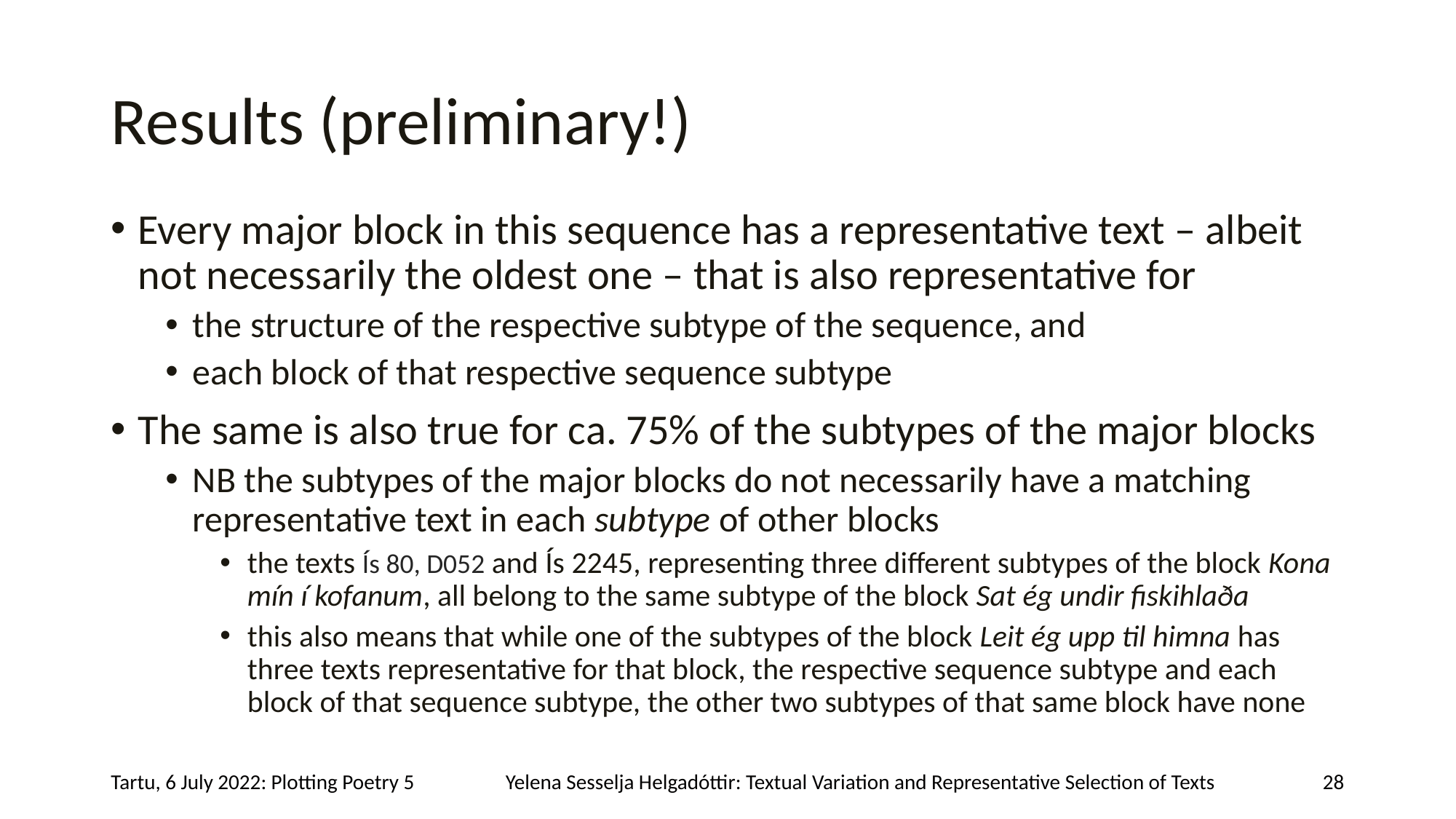

# Results (preliminary!)
Every major block in this sequence has a representative text – albeit not necessarily the oldest one – that is also representative for
the structure of the respective subtype of the sequence, and
each block of that respective sequence subtype
The same is also true for ca. 75% of the subtypes of the major blocks
NB the subtypes of the major blocks do not necessarily have a matching representative text in each subtype of other blocks
the texts Ís 80, D052 and Ís 2245, representing three different subtypes of the block Kona mín í kofanum, all belong to the same subtype of the block Sat ég undir fiskihlaða
this also means that while one of the subtypes of the block Leit ég upp til himna has three texts representative for that block, the respective sequence subtype and each block of that sequence subtype, the other two subtypes of that same block have none
Tartu, 6 July 2022: Plotting Poetry 5
Yelena Sesselja Helgadóttir: Textual Variation and Representative Selection of Texts
28